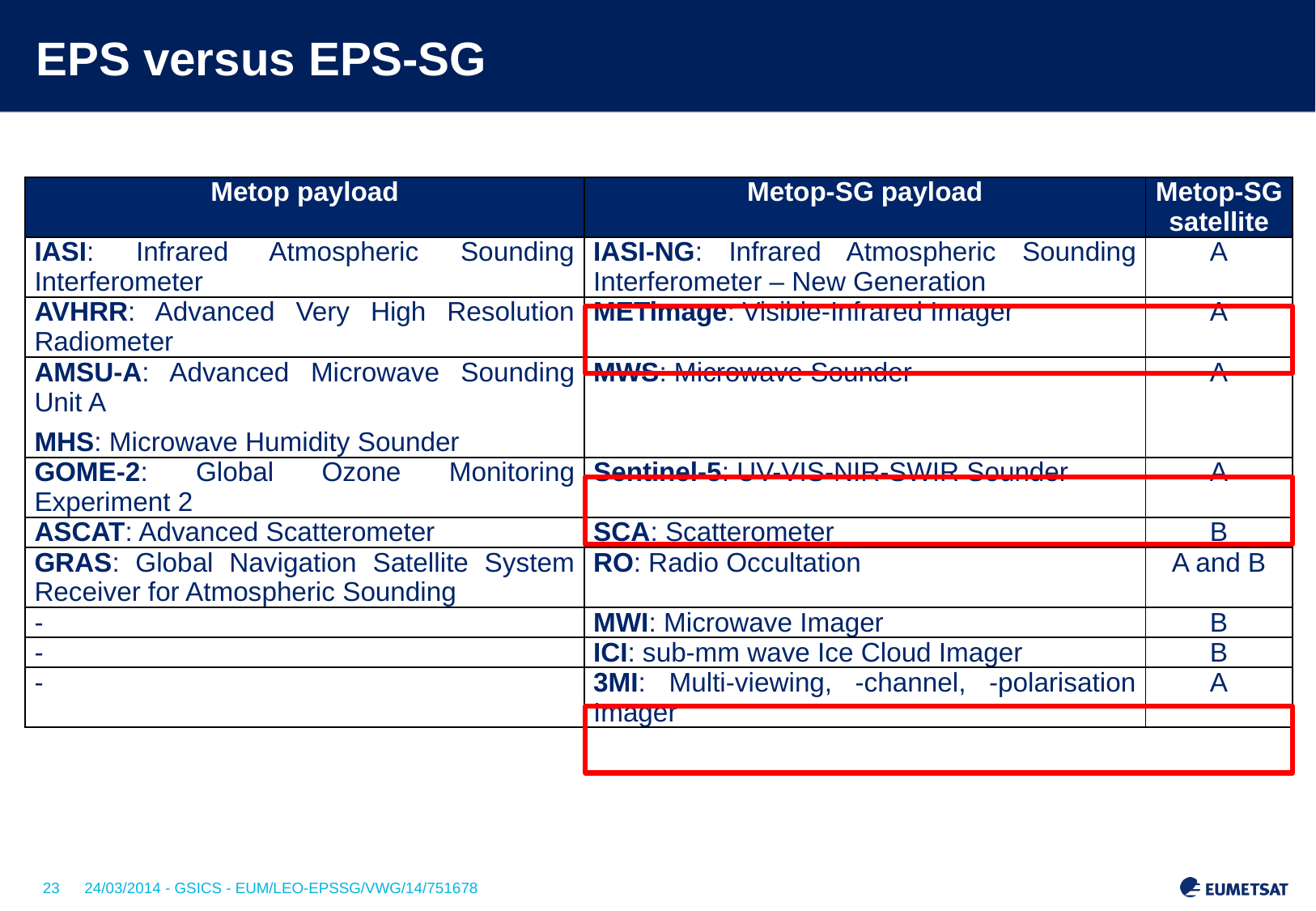

# EPS versus EPS-SG
| Metop payload | Metop-SG payload | Metop-SG satellite |
| --- | --- | --- |
| IASI: Infrared Atmospheric Sounding Interferometer | IASI-NG: Infrared Atmospheric Sounding Interferometer – New Generation | A |
| AVHRR: Advanced Very High Resolution Radiometer | METimage: Visible-Infrared Imager | A |
| AMSU-A: Advanced Microwave Sounding Unit A MHS: Microwave Humidity Sounder | MWS: Microwave Sounder | A |
| GOME-2: Global Ozone Monitoring Experiment 2 | Sentinel-5: UV-VIS-NIR-SWIR Sounder | A |
| ASCAT: Advanced Scatterometer | SCA: Scatterometer | B |
| GRAS: Global Navigation Satellite System Receiver for Atmospheric Sounding | RO: Radio Occultation | A and B |
| - | MWI: Microwave Imager | B |
| - | ICI: sub-mm wave Ice Cloud Imager | B |
| - | 3MI: Multi-viewing, -channel, -polarisation Imager | A |

Slide: 23